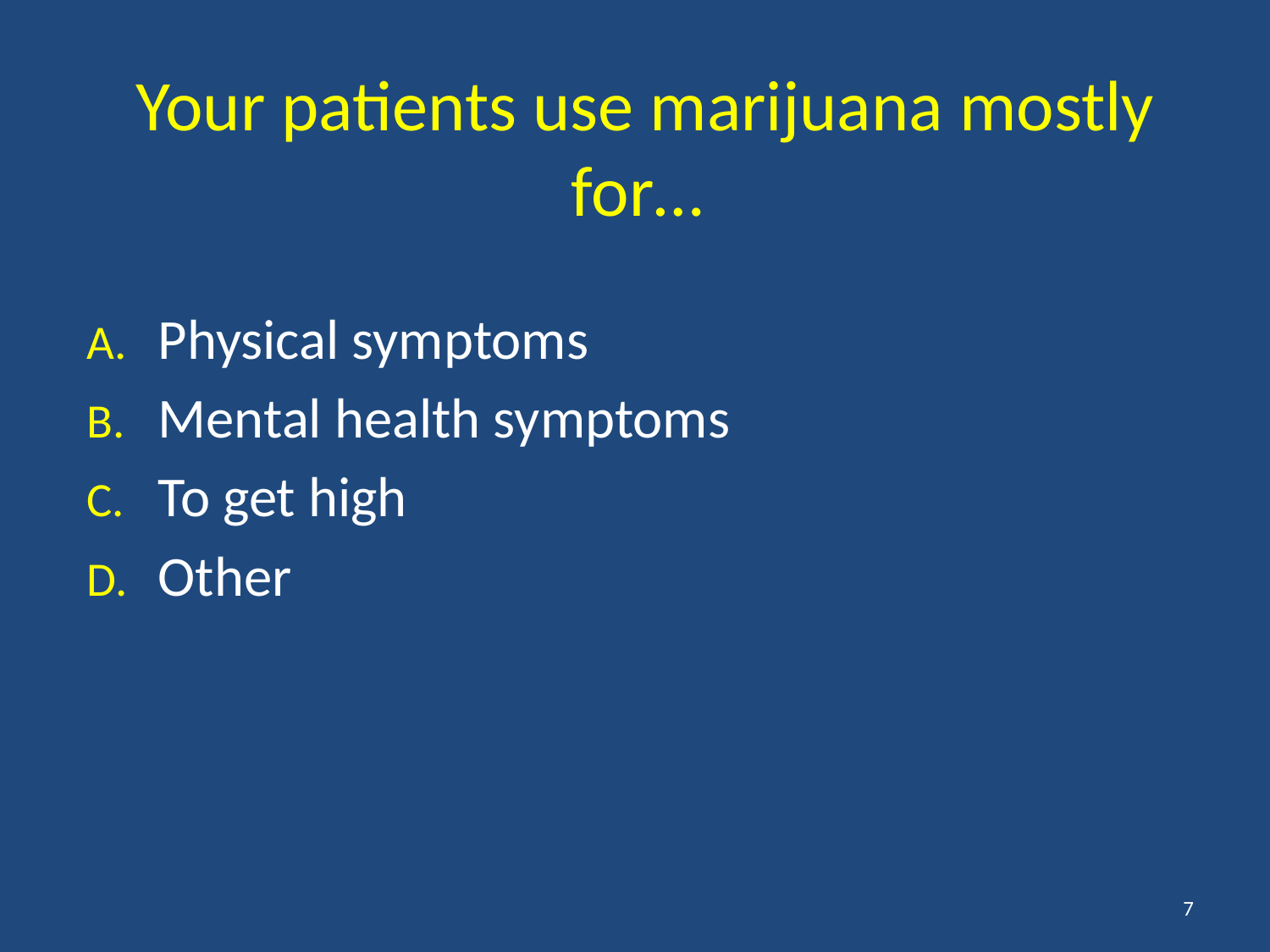

# Your patients use marijuana mostly for…
Physical symptoms
Mental health symptoms
To get high
Other
7